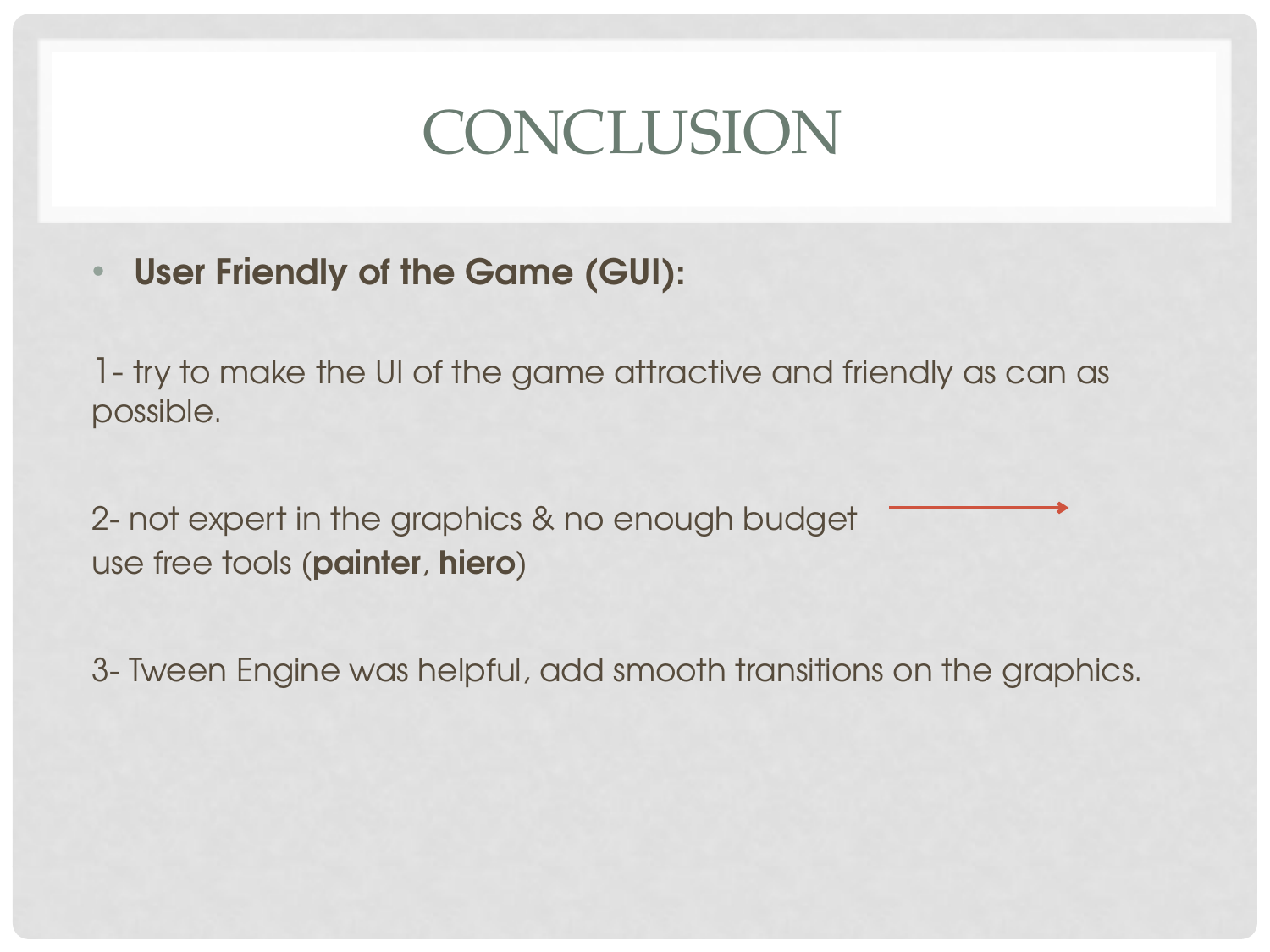

# Conclusion
 User Friendly of the Game (GUI):

1- try to make the UI of the game attractive and friendly as can as possible.

2- not expert in the graphics & no enough budget
use free tools (painter, hiero)

3- Tween Engine was helpful, add smooth transitions on the graphics.